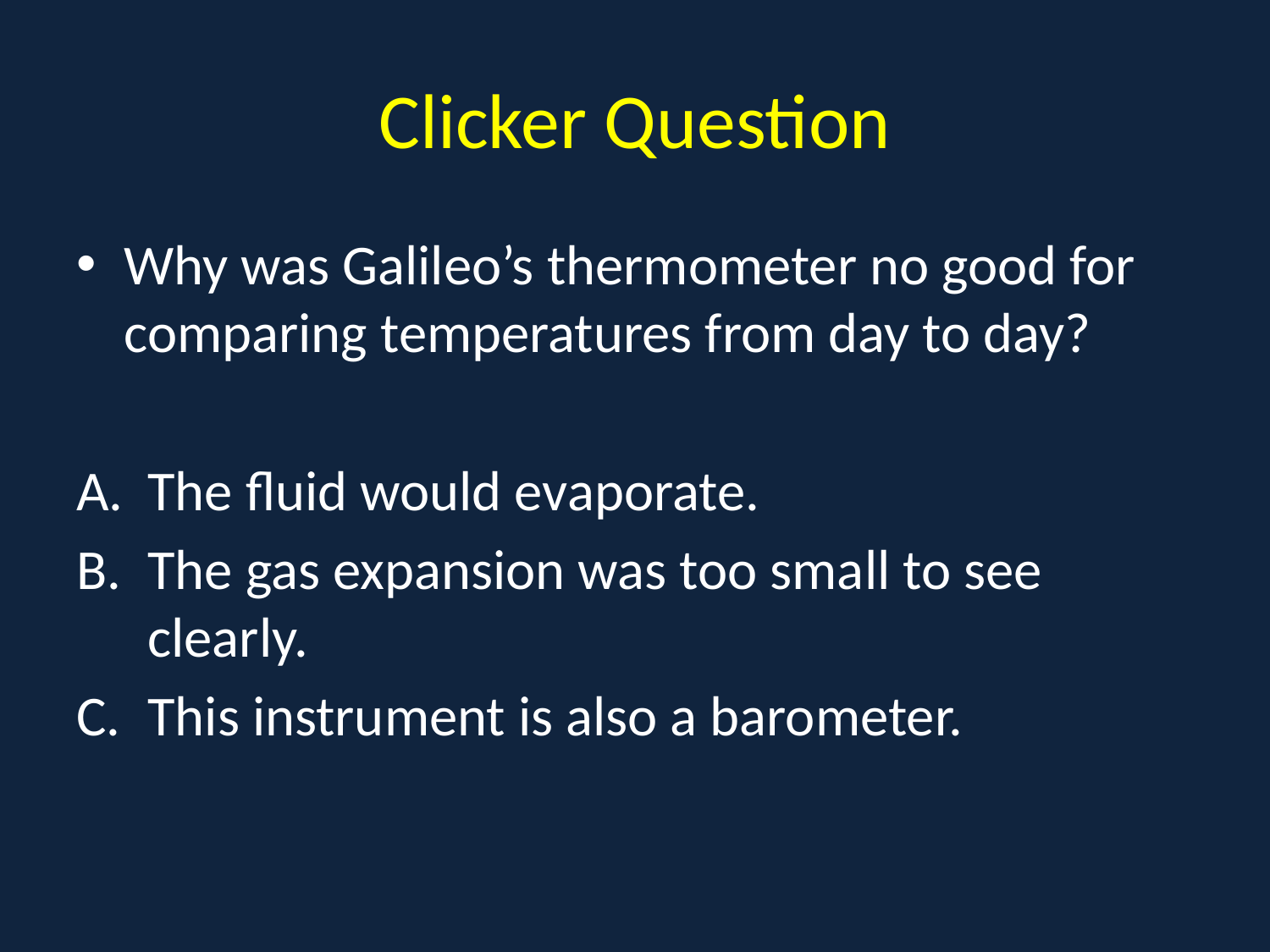

# Clicker Question
Why was Galileo’s thermometer no good for comparing temperatures from day to day?

The fluid would evaporate.
The gas expansion was too small to see clearly.
This instrument is also a barometer.